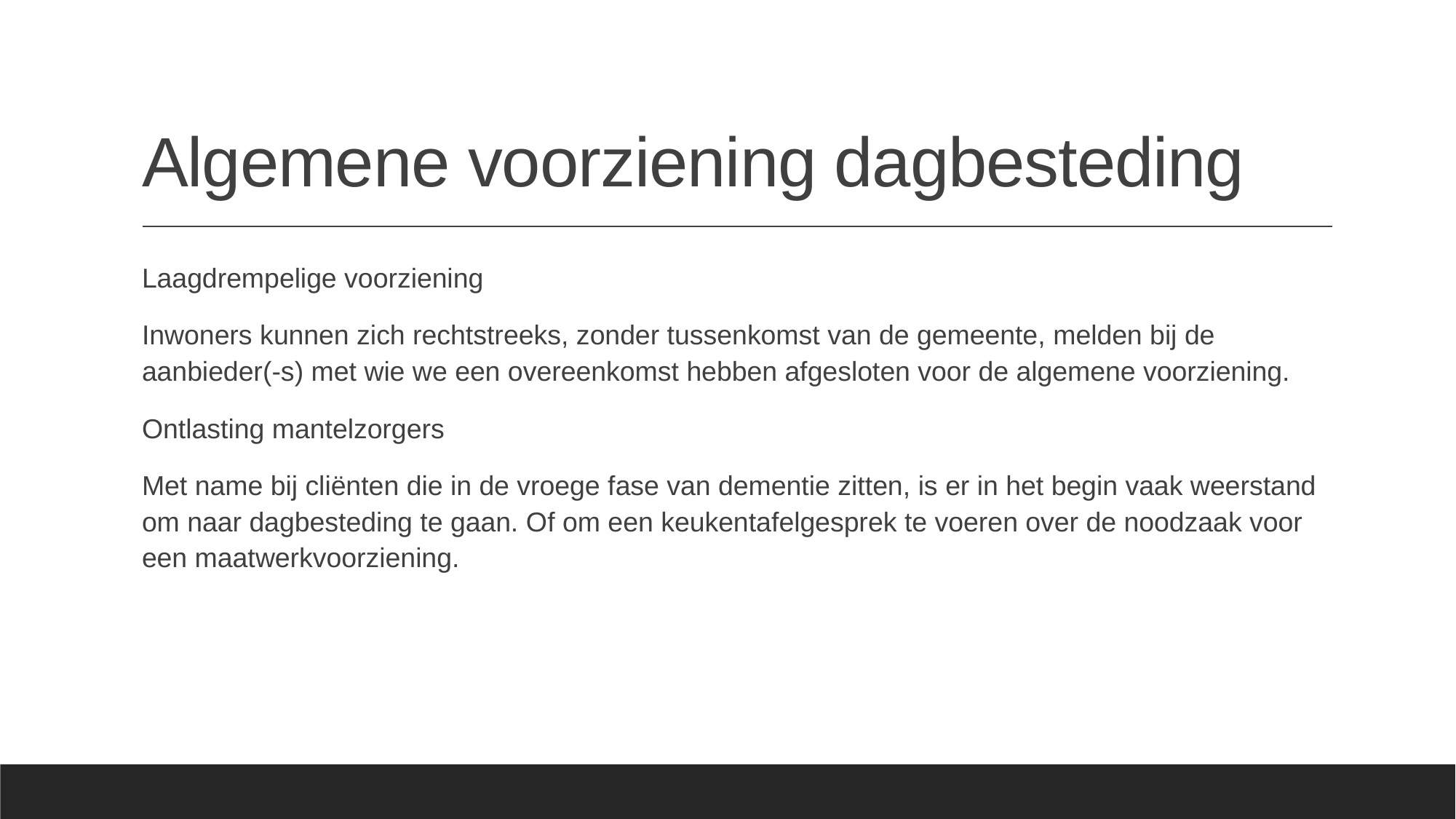

# Algemene voorziening dagbesteding
Laagdrempelige voorziening
Inwoners kunnen zich rechtstreeks, zonder tussenkomst van de gemeente, melden bij de aanbieder(-s) met wie we een overeenkomst hebben afgesloten voor de algemene voorziening.
Ontlasting mantelzorgers
Met name bij cliënten die in de vroege fase van dementie zitten, is er in het begin vaak weerstand om naar dagbesteding te gaan. Of om een keukentafelgesprek te voeren over de noodzaak voor een maatwerkvoorziening.